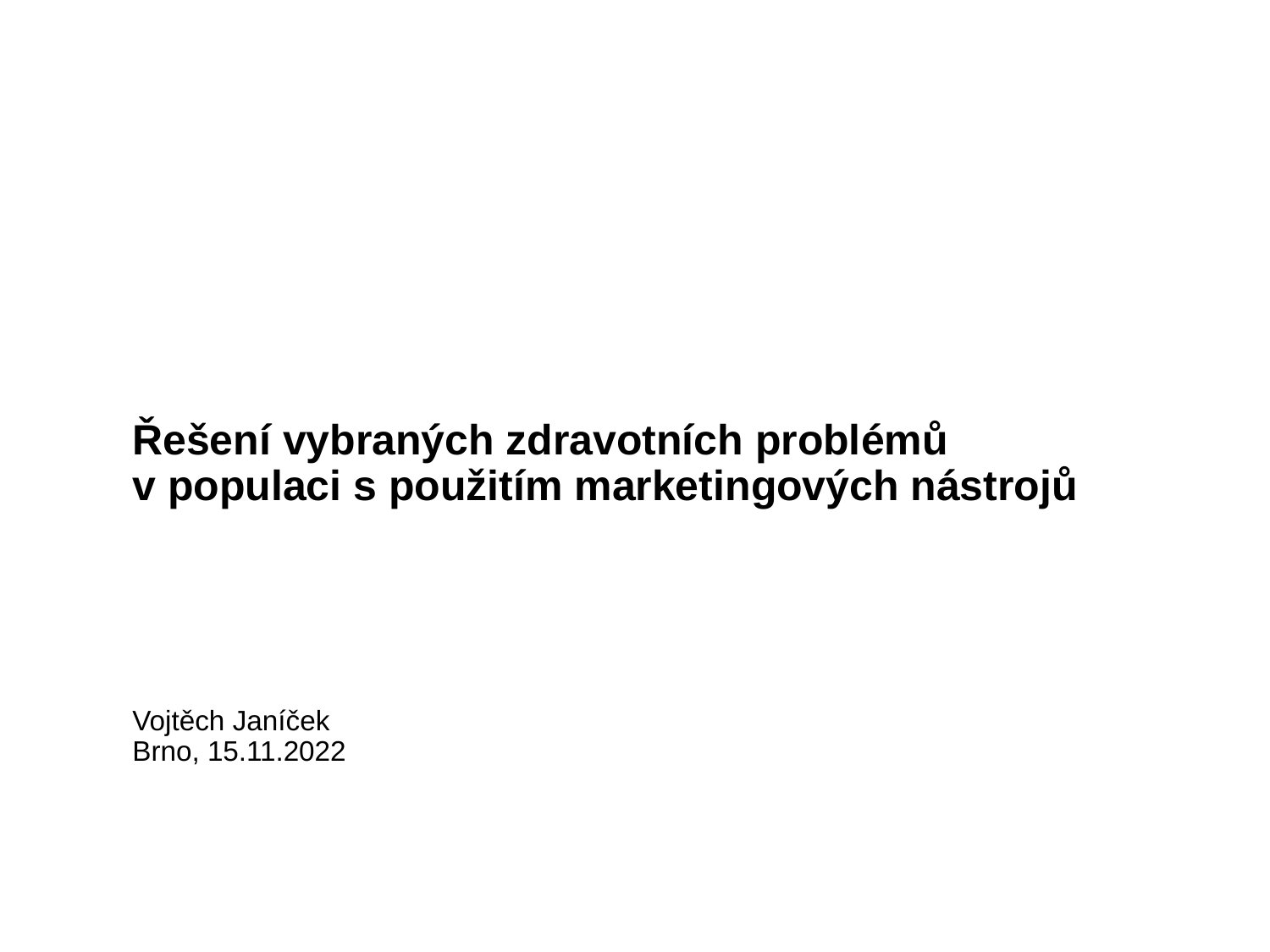

Řešení vybraných zdravotních problémů
v populaci s použitím marketingových nástrojů
Vojtěch Janíček
Brno, 15.11.2022